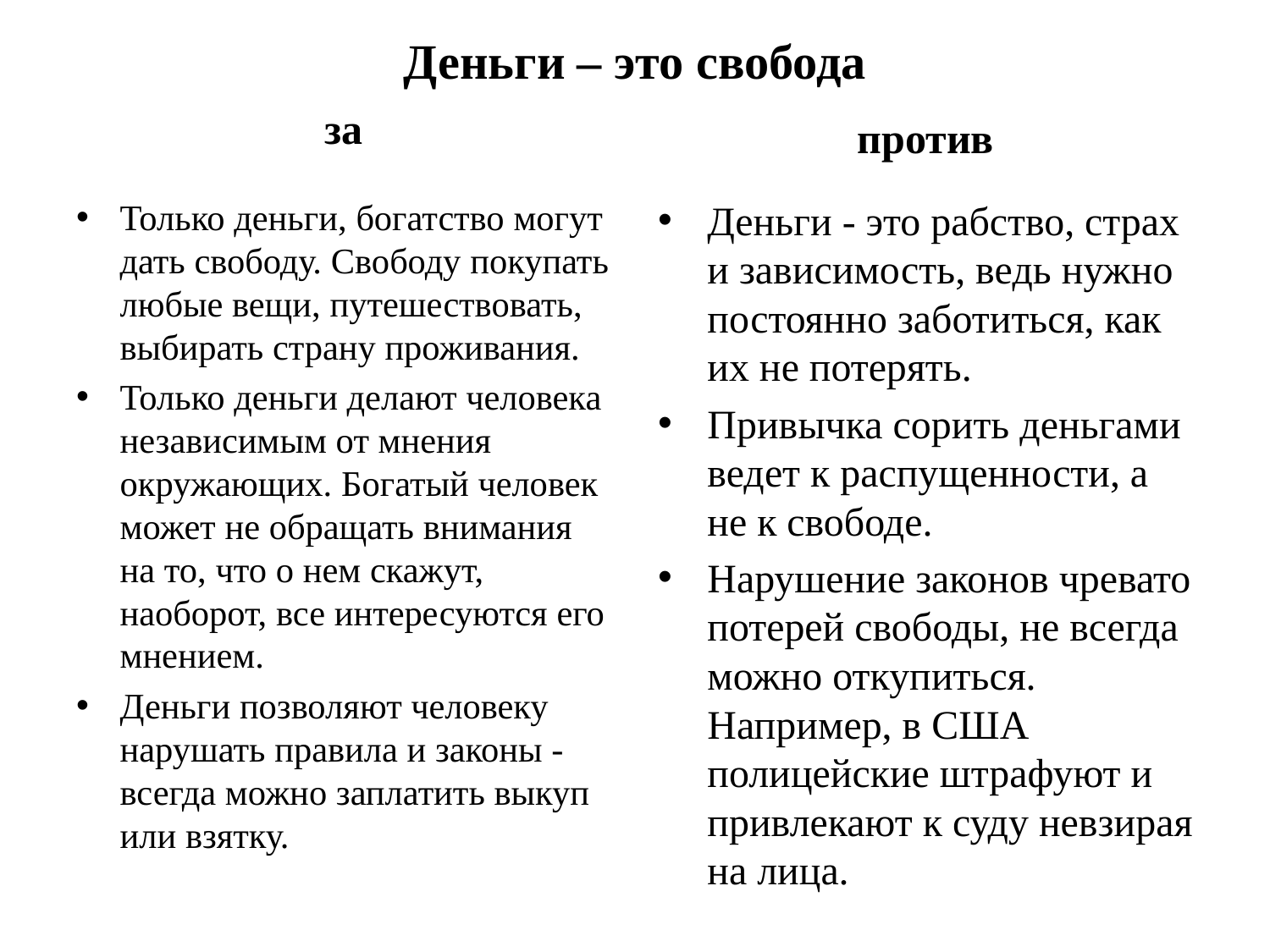

# Деньги – это свобода
за
против
Только деньги, богатство могут дать свободу. Свободу покупать любые вещи, путешествовать, выбирать страну проживания.
Только деньги делают человека независимым от мнения окружающих. Богатый человек может не обращать внимания на то, что о нем скажут, наоборот, все интересуются его мнением.
Деньги позволяют человеку нарушать правила и законы - всегда можно заплатить выкуп или взятку.

Деньги - это рабство, страх и зависимость, ведь нужно постоянно заботиться, как их не потерять.
Привычка сорить деньгами ведет к распущенности, а не к свободе.
Нарушение законов чревато потерей свободы, не всегда можно откупиться. Например, в США полицейские штрафуют и привлекают к суду невзирая на лица.